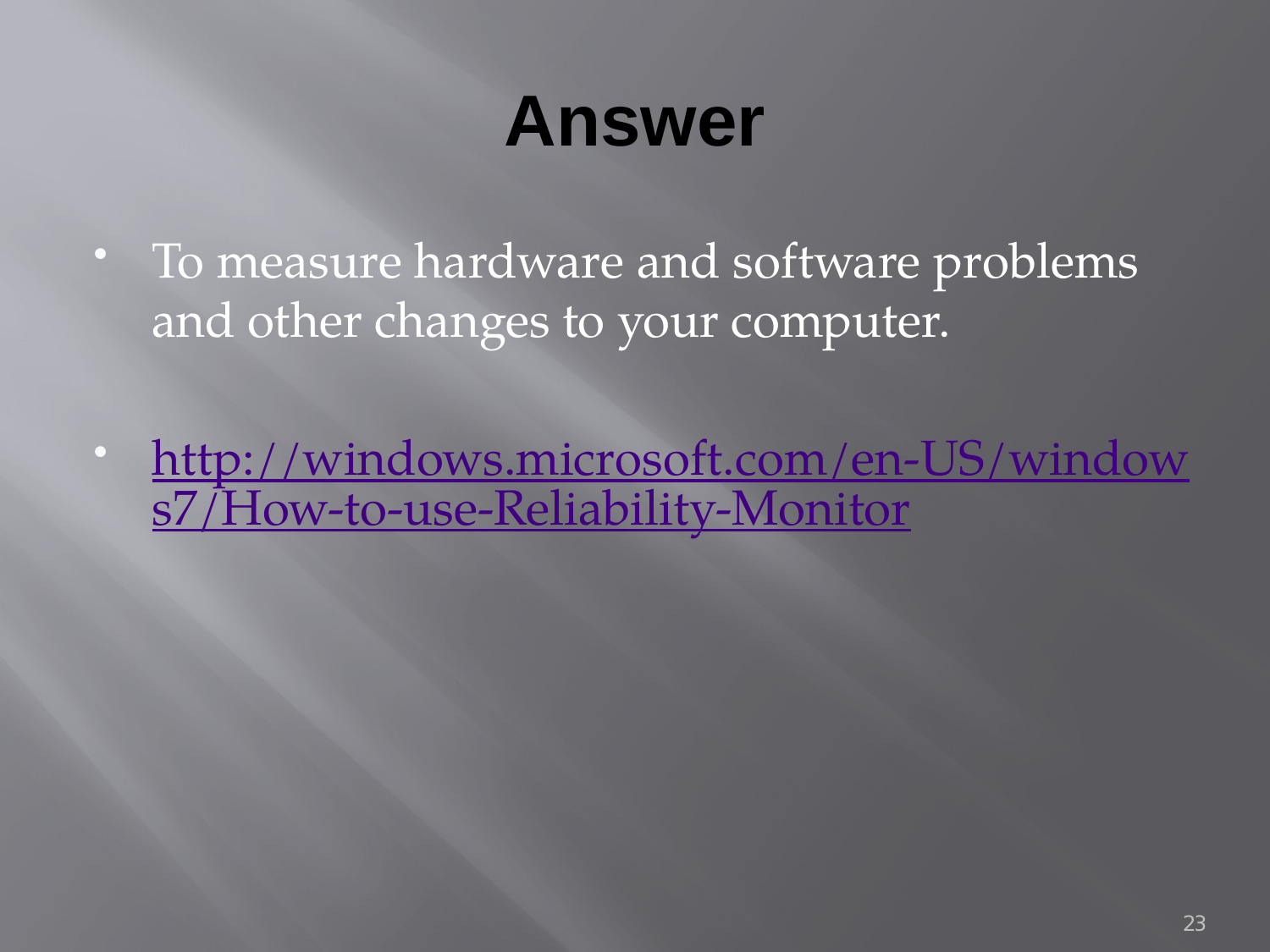

# Answer
To measure hardware and software problems and other changes to your computer.

http://windows.microsoft.com/en-US/windows7/How-to-use-Reliability-Monitor

23